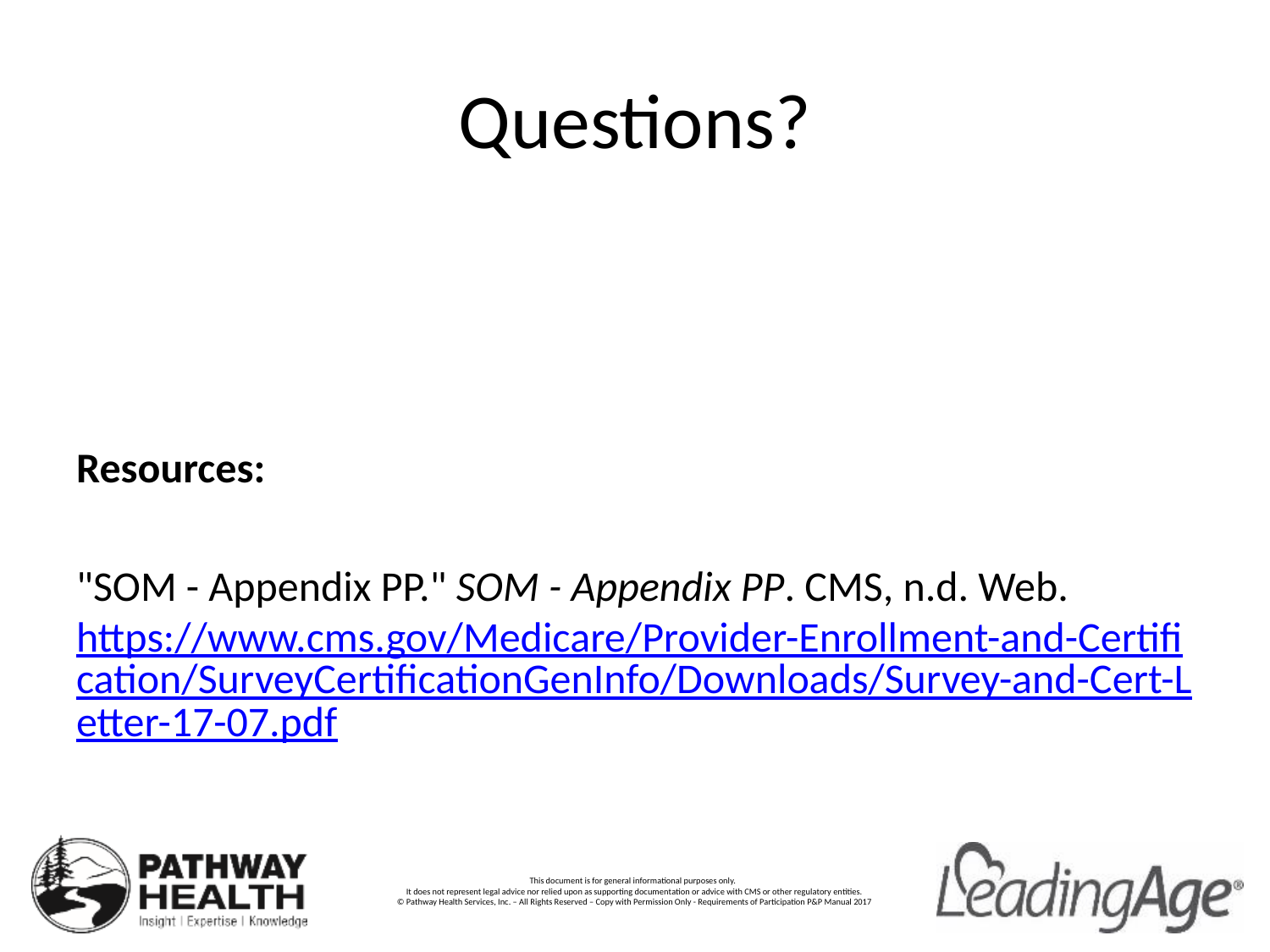

# Questions?
Resources:

"SOM - Appendix PP." SOM - Appendix PP. CMS, n.d. Web. https://www.cms.gov/Medicare/Provider-Enrollment-and-Certification/SurveyCertificationGenInfo/Downloads/Survey-and-Cert-Letter-17-07.pdf